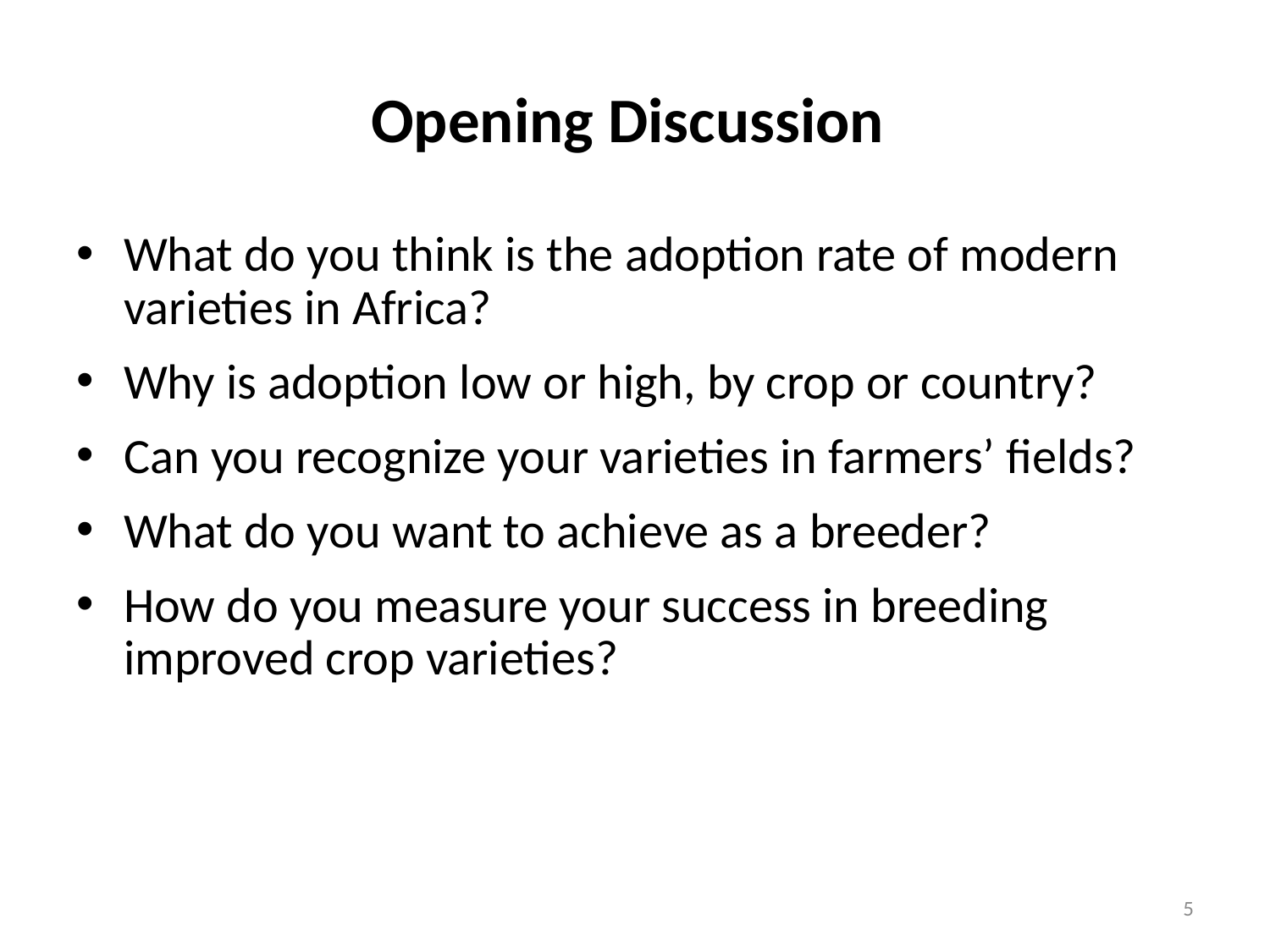

# Opening Discussion
What do you think is the adoption rate of modern varieties in Africa?
Why is adoption low or high, by crop or country?
Can you recognize your varieties in farmers’ fields?
What do you want to achieve as a breeder?
How do you measure your success in breeding improved crop varieties?

5